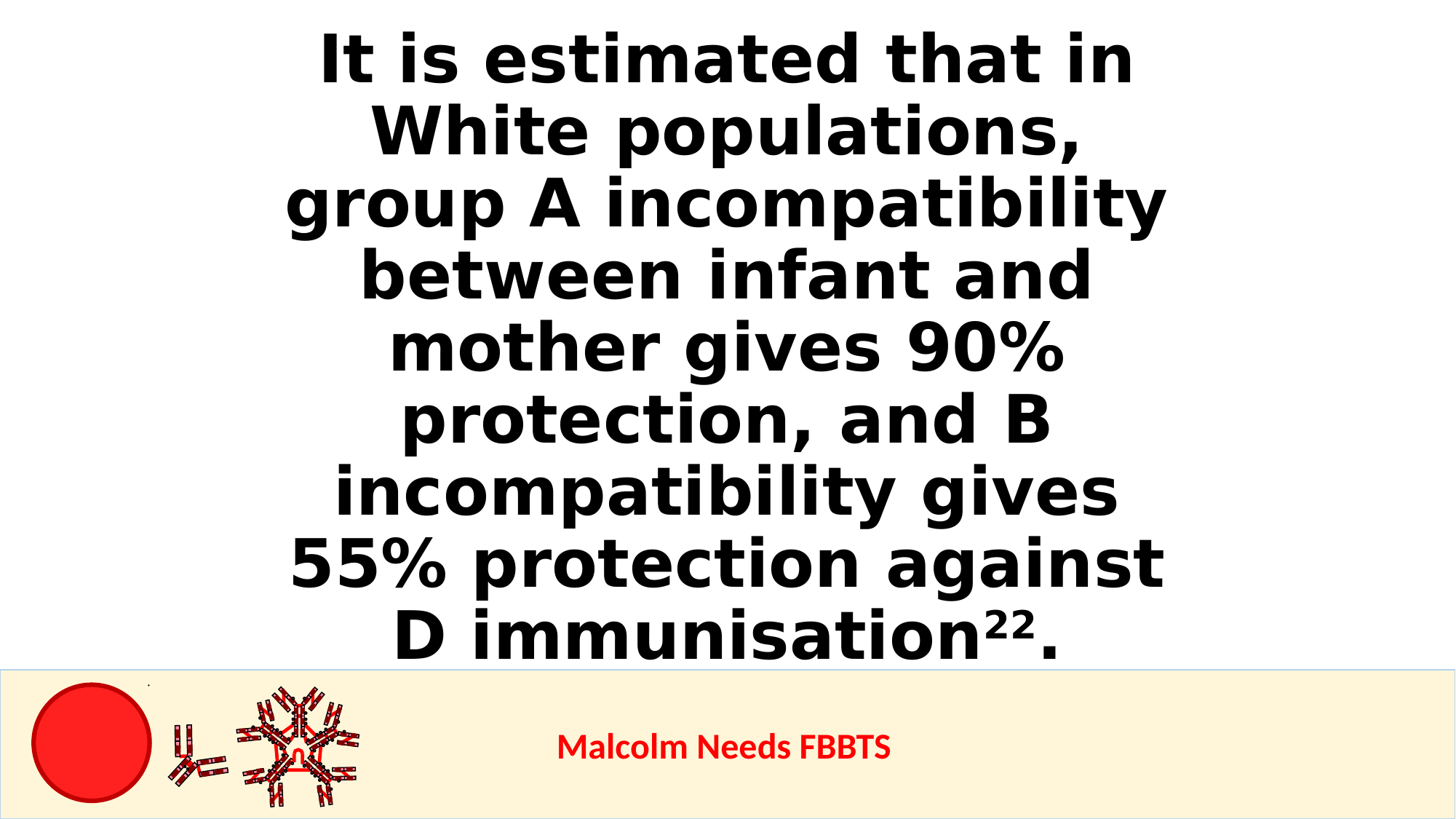

It is estimated that in White populations, group A incompatibility between infant and mother gives 90% protection, and B incompatibility gives 55% protection against D immunisation22.
					Malcolm Needs FBBTS